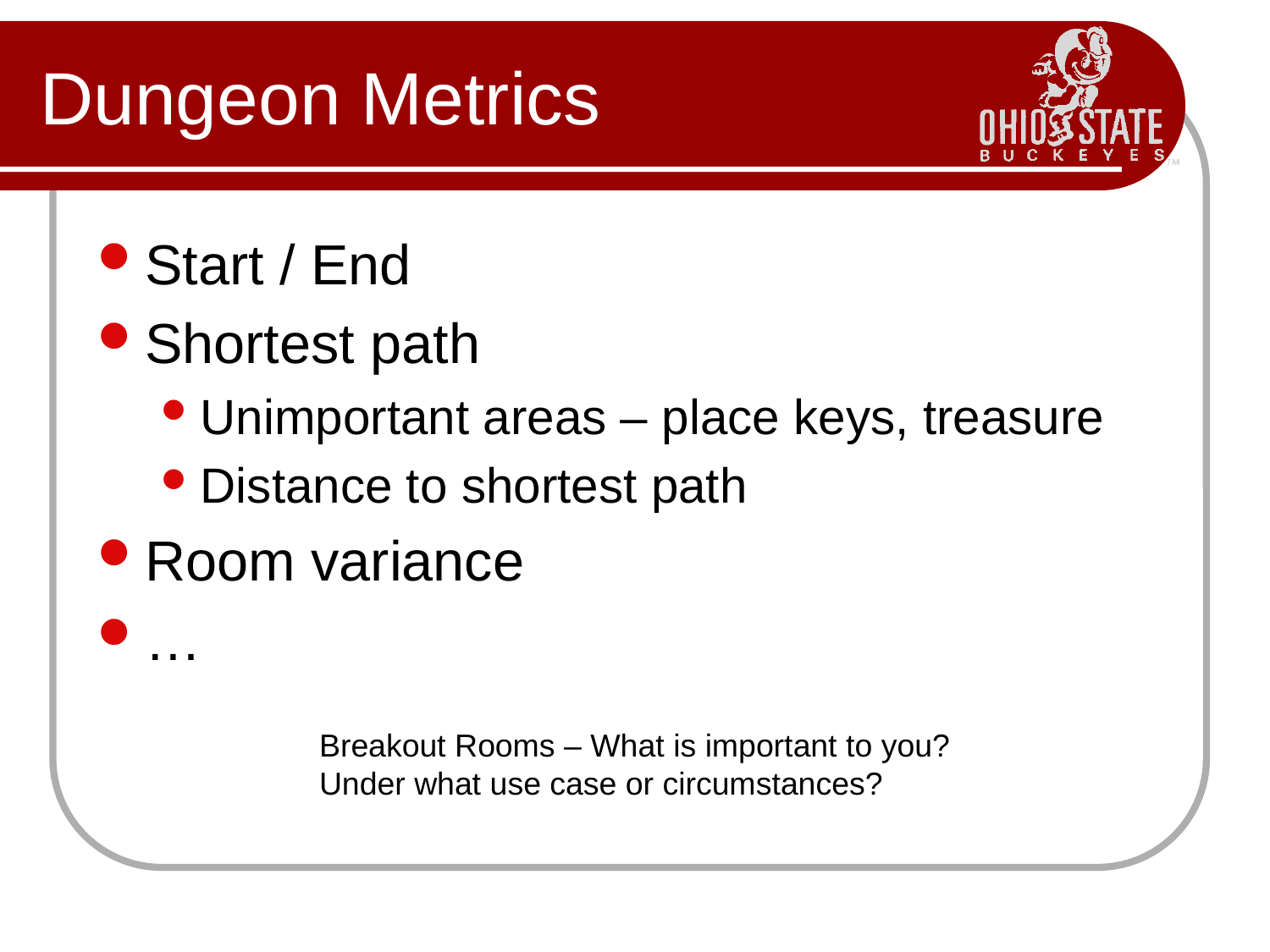

# Dungeon Metrics
Start / End
Shortest path
Unimportant areas – place keys, treasure
Distance to shortest path
Room variance
…
Breakout Rooms – What is important to you?
Under what use case or circumstances?